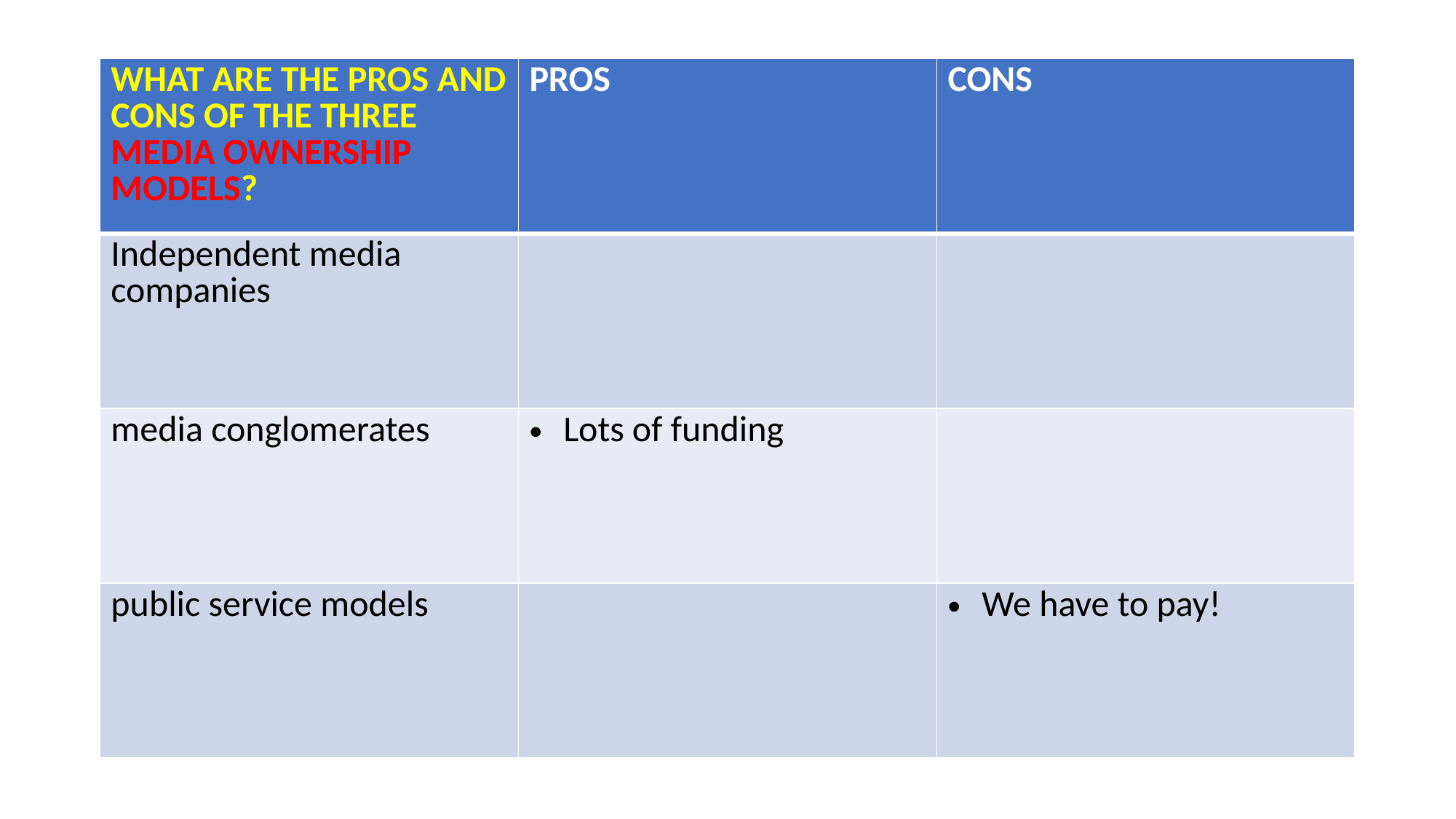

| WHAT ARE THE PROS AND CONS OF THE THREE MEDIA OWNERSHIP MODELS? | PROS | CONS |
| --- | --- | --- |
| Independent media companies |  |  |
| media conglomerates | Lots of funding |  |
| public service models |  | We have to pay! |